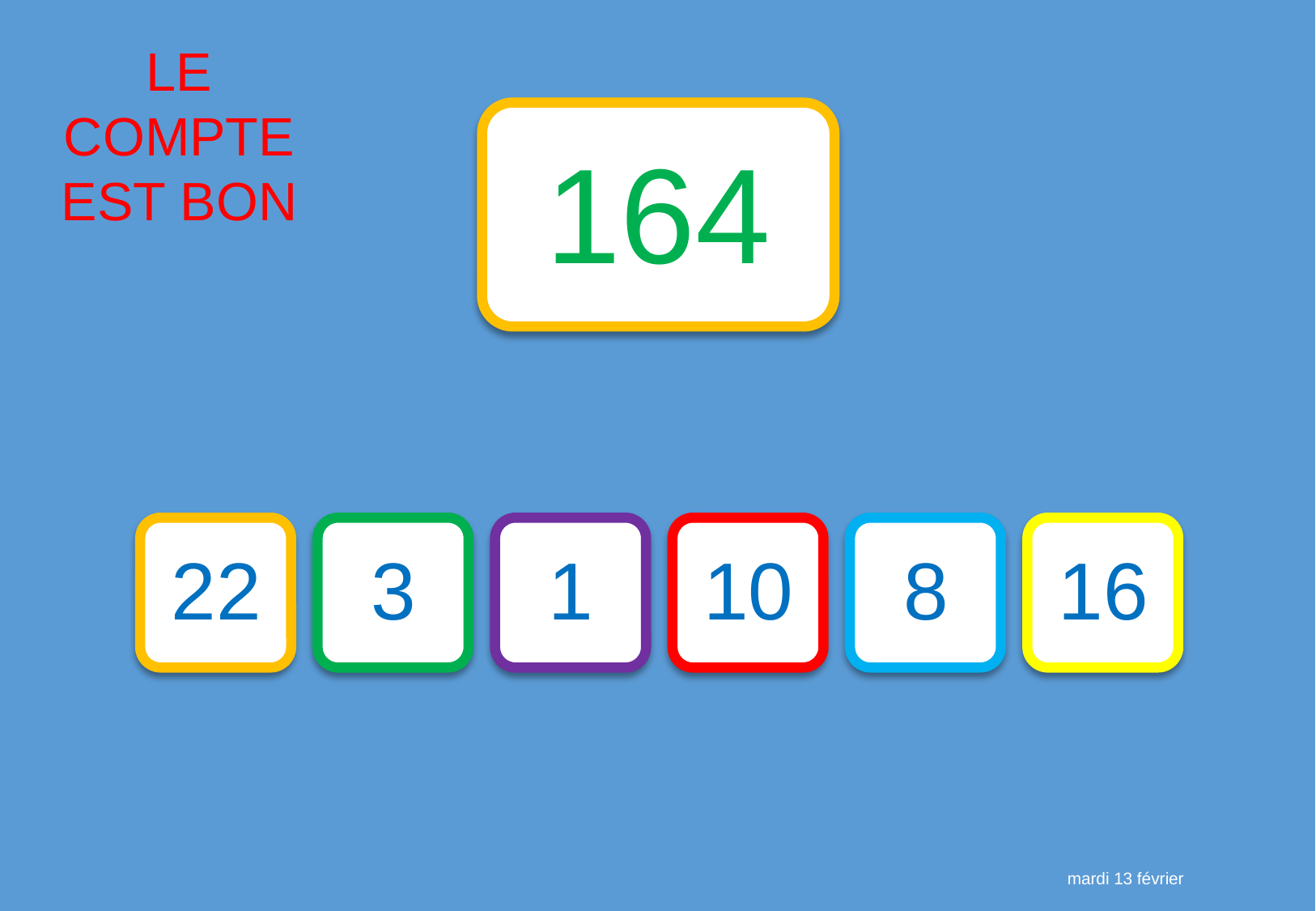

164
22
3
1
10
8
16
mardi 13 février